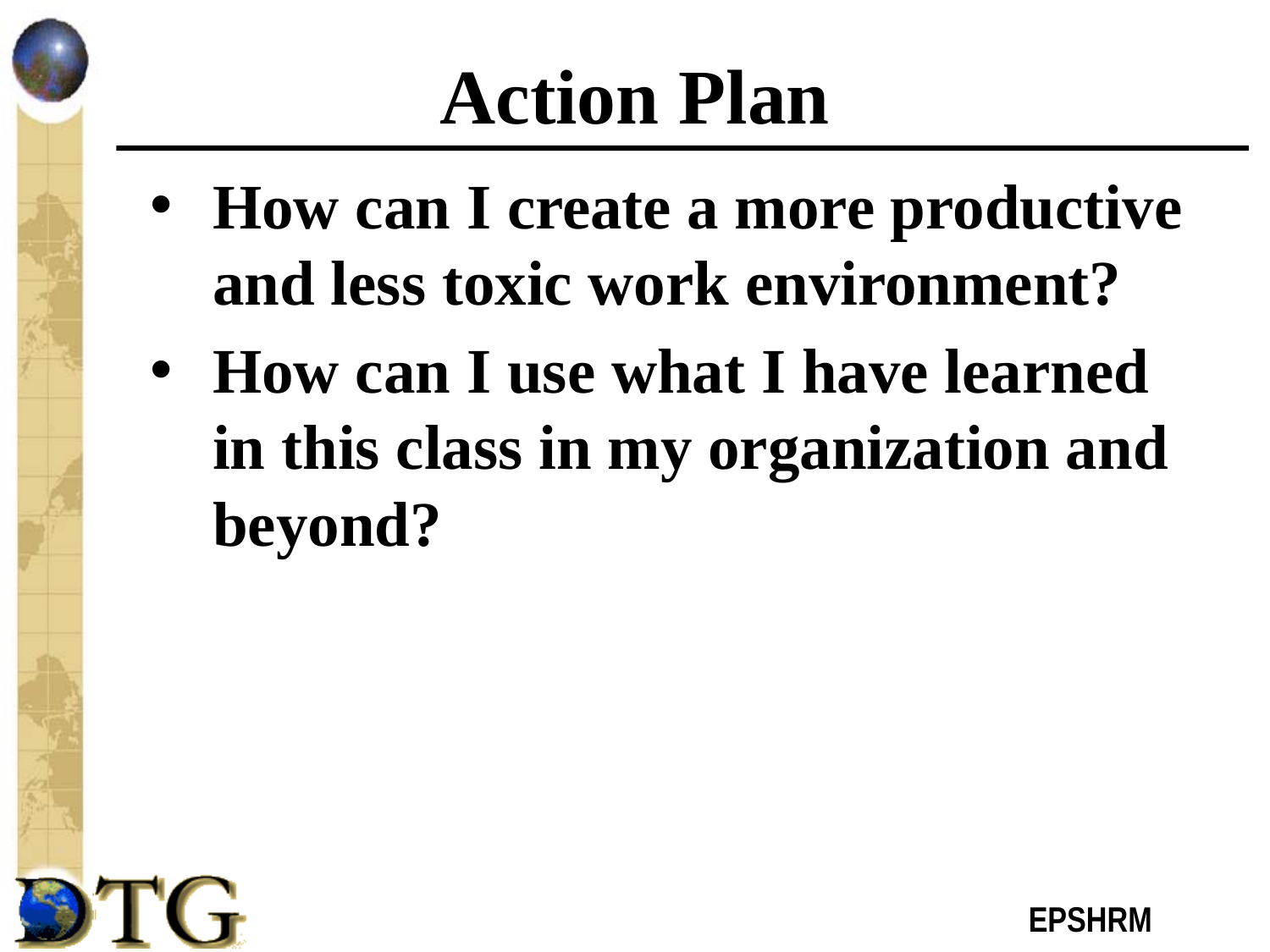

# Action Plan
How can I create a more productive and less toxic work environment?
How can I use what I have learned in this class in my organization and beyond?